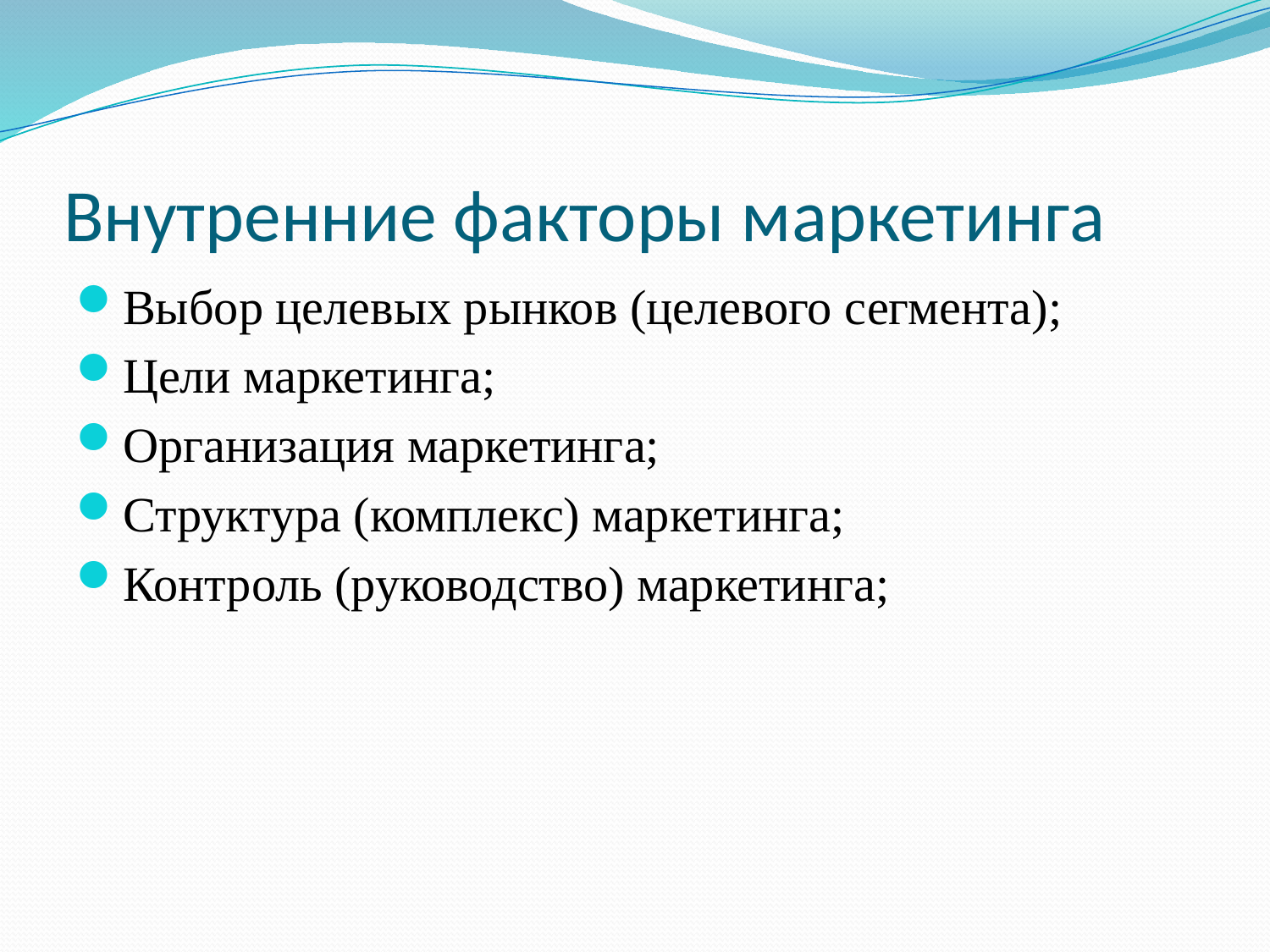

# Внутренние факторы маркетинга
Выбор целевых рынков (целевого сегмента);
Цели маркетинга;
Организация маркетинга;
Структура (комплекс) маркетинга;
Контроль (руководство) маркетинга;